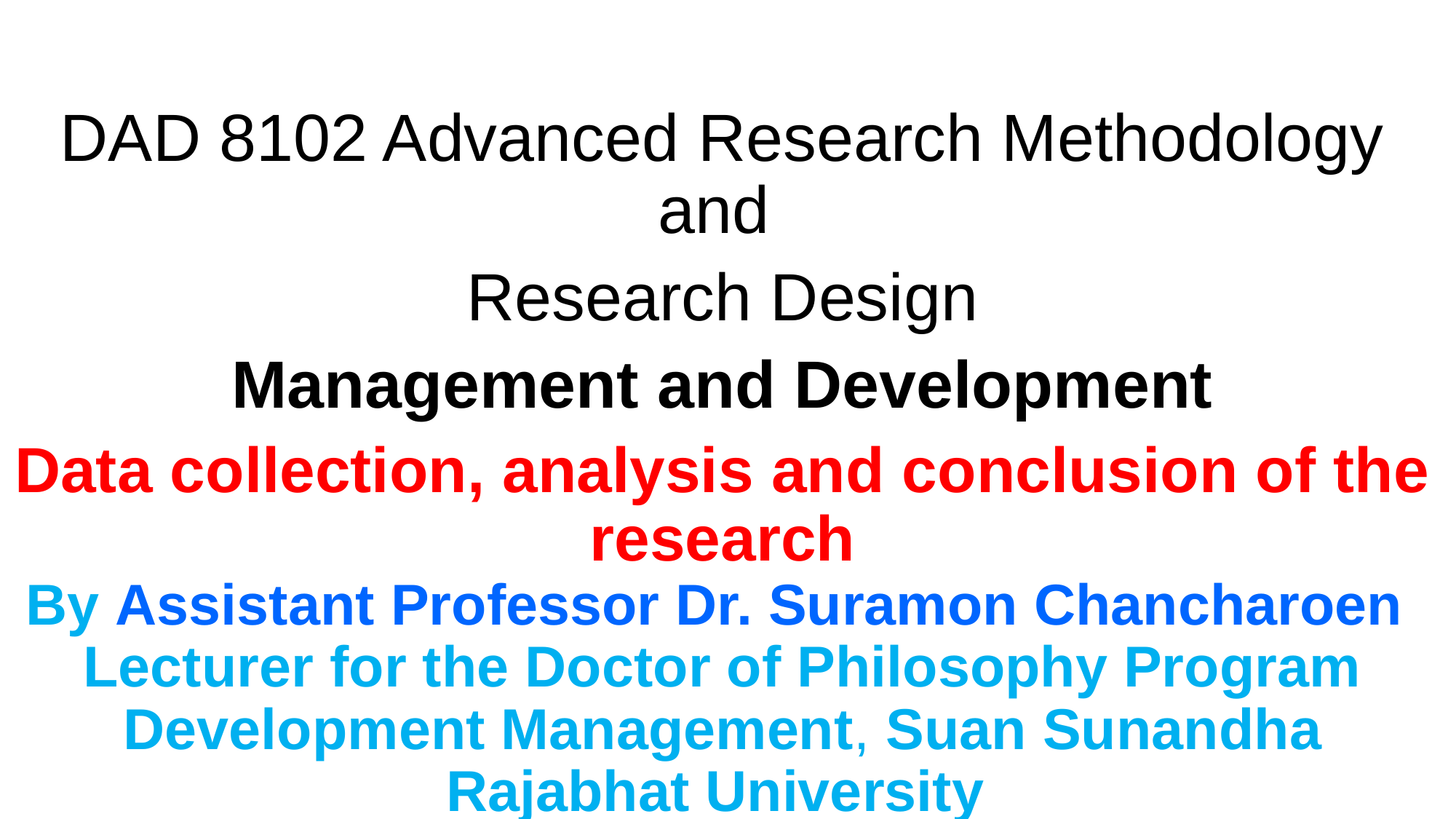

DAD 8102 Advanced Research Methodology and
Research Design
Management and Development
Data collection, analysis and conclusion of the research
By Assistant Professor Dr. Suramon Chancharoen
Lecturer for the Doctor of Philosophy Program
Development Management, Suan Sunandha Rajabhat University
3 September 2023 (09.00 – 12.00)